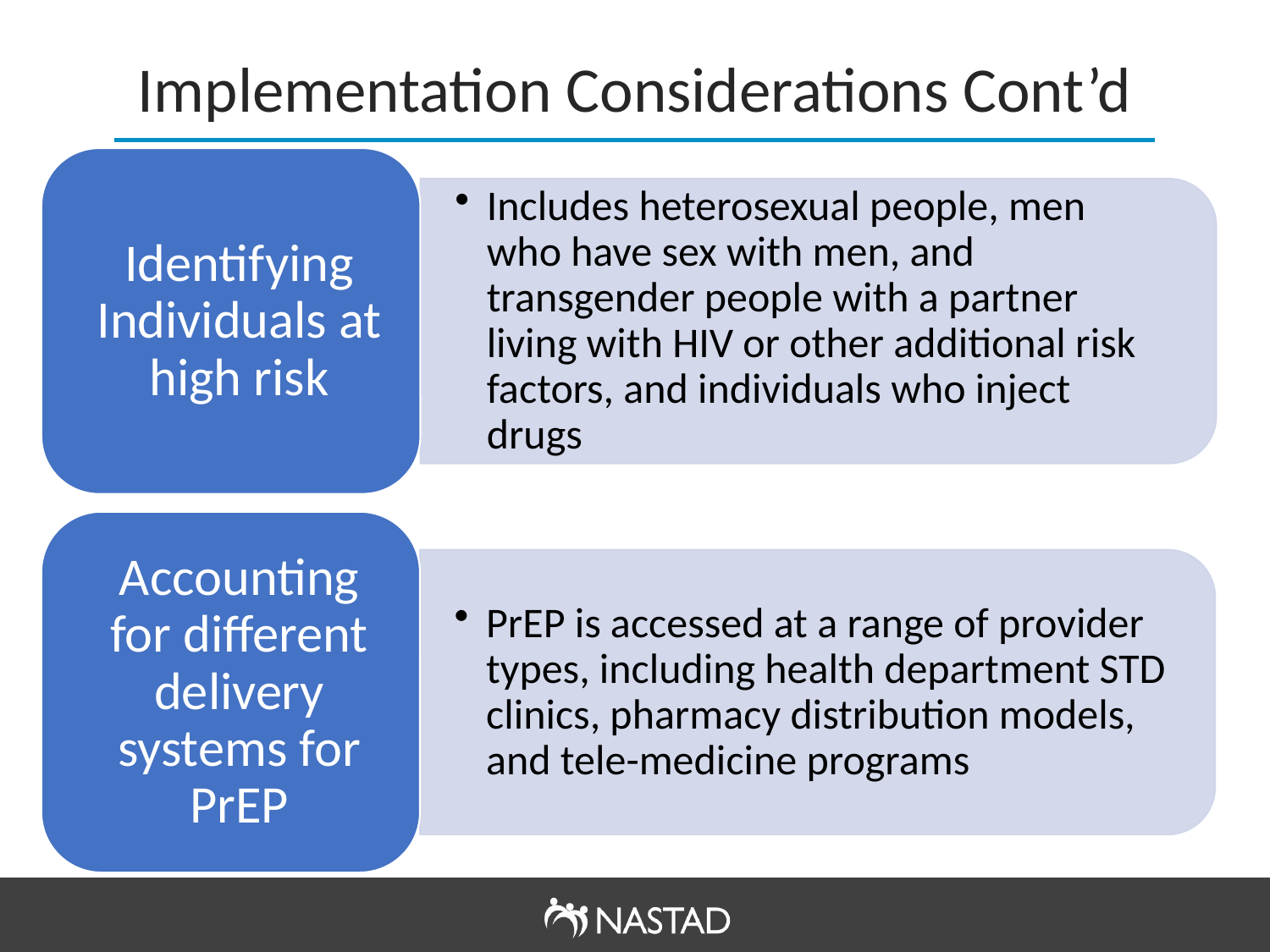

# Implementation Considerations Cont’d
Includes heterosexual people, men who have sex with men, and transgender people with a partner living with HIV or other additional risk factors, and individuals who inject drugs
Identifying Individuals at high risk
PrEP is accessed at a range of provider types, including health department STD clinics, pharmacy distribution models, and tele-medicine programs
Accounting for different delivery systems for PrEP